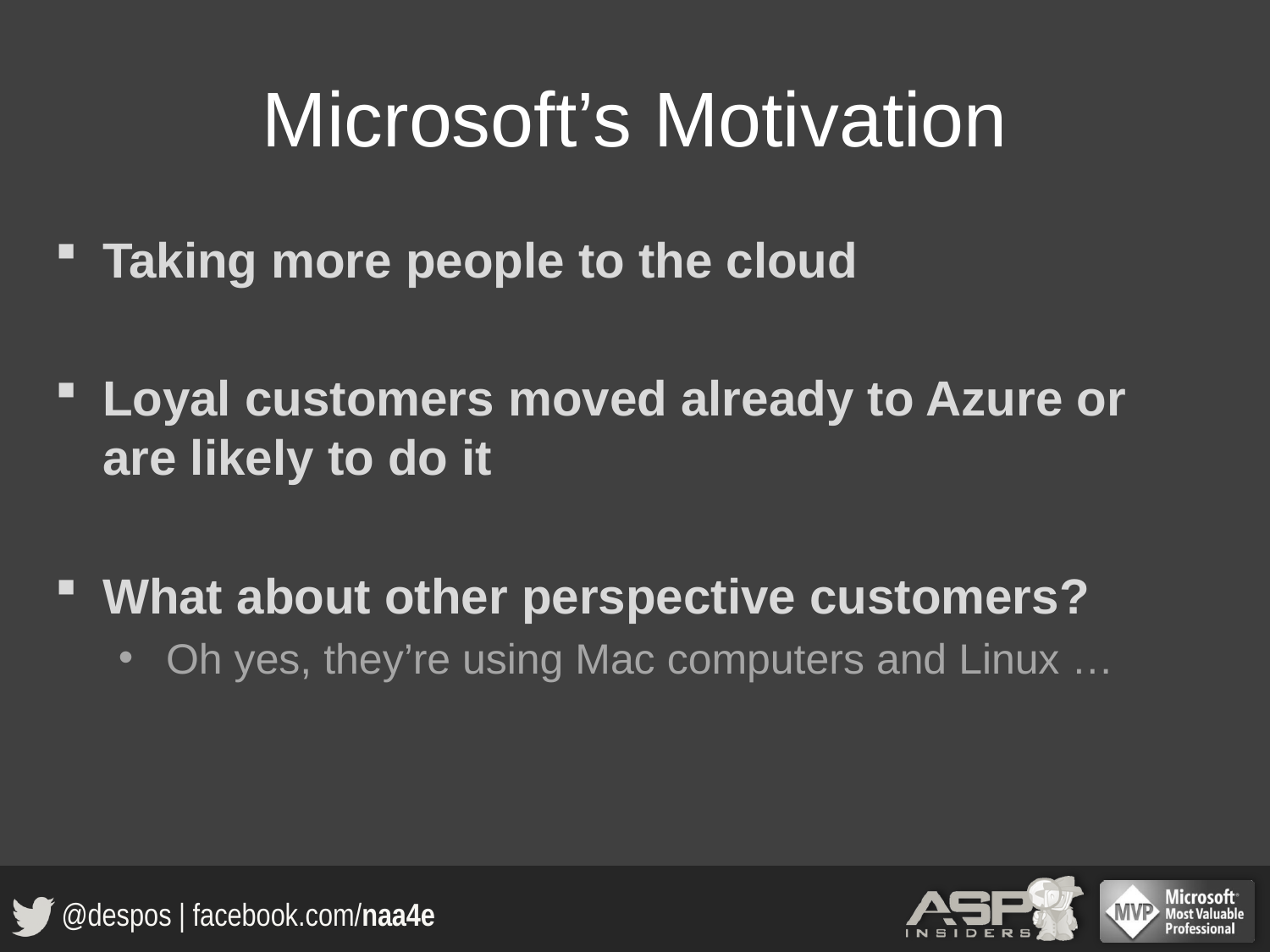

# Microsoft’s Motivation
Taking more people to the cloud

Loyal customers moved already to Azure or are likely to do it

What about other perspective customers?
Oh yes, they’re using Mac computers and Linux …